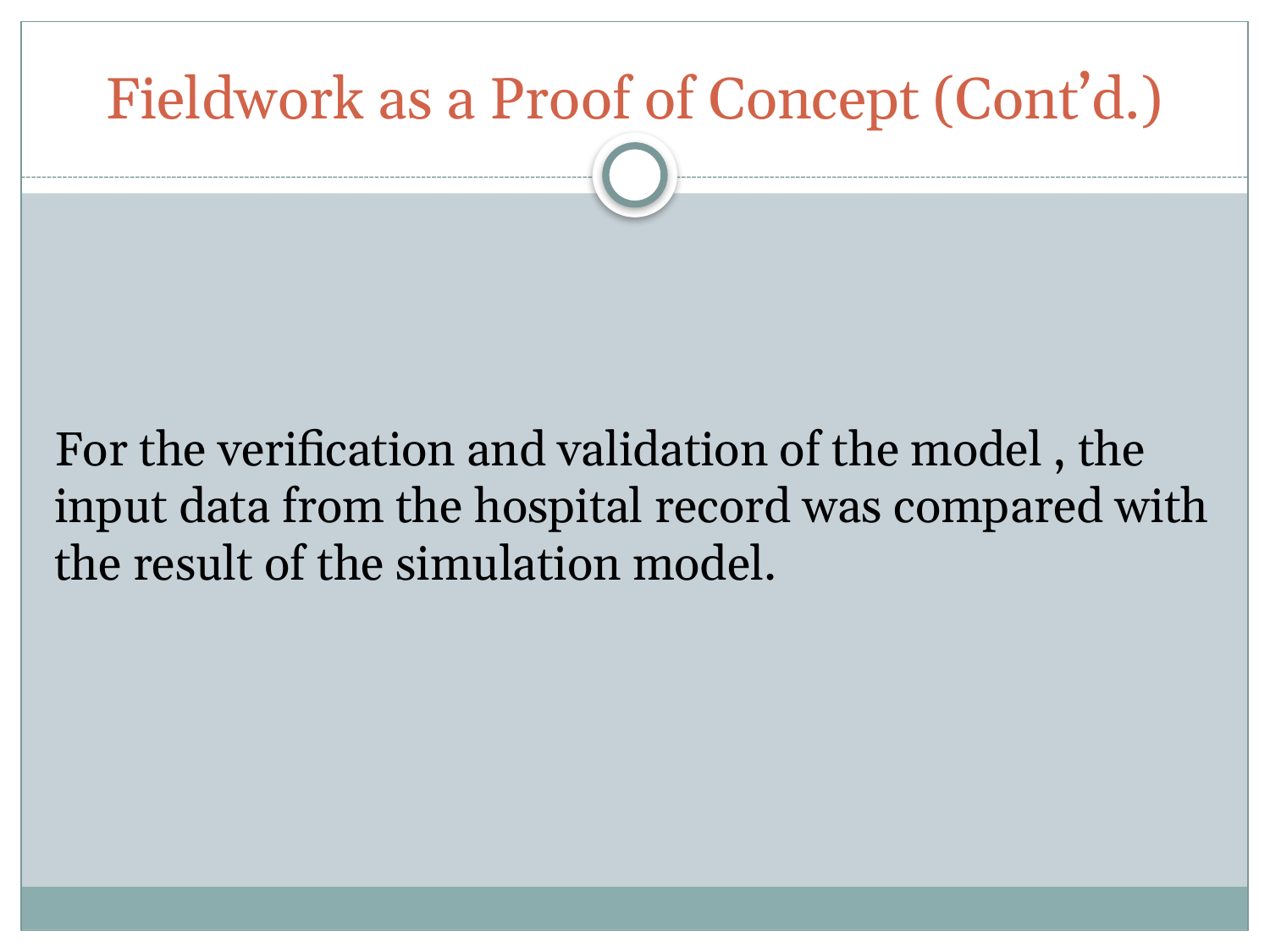

# Fieldwork as a Proof of Concept (Cont’d.)

For the verification and validation of the model , the input data from the hospital record was compared with the result of the simulation model.